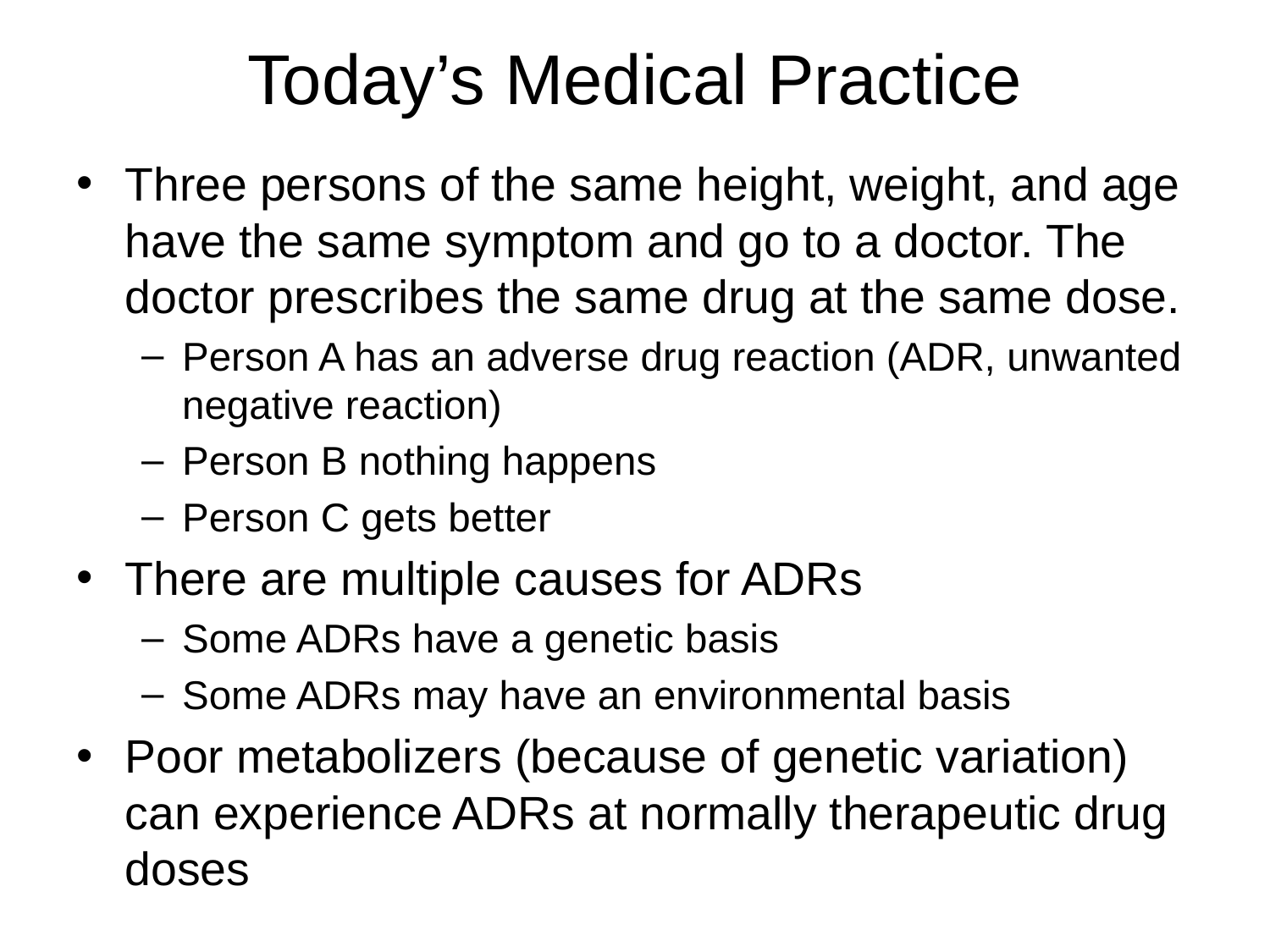

# Today’s Medical Practice
Three persons of the same height, weight, and age have the same symptom and go to a doctor. The doctor prescribes the same drug at the same dose.
Person A has an adverse drug reaction (ADR, unwanted negative reaction)
Person B nothing happens
Person C gets better
There are multiple causes for ADRs
Some ADRs have a genetic basis
Some ADRs may have an environmental basis
Poor metabolizers (because of genetic variation) can experience ADRs at normally therapeutic drug doses